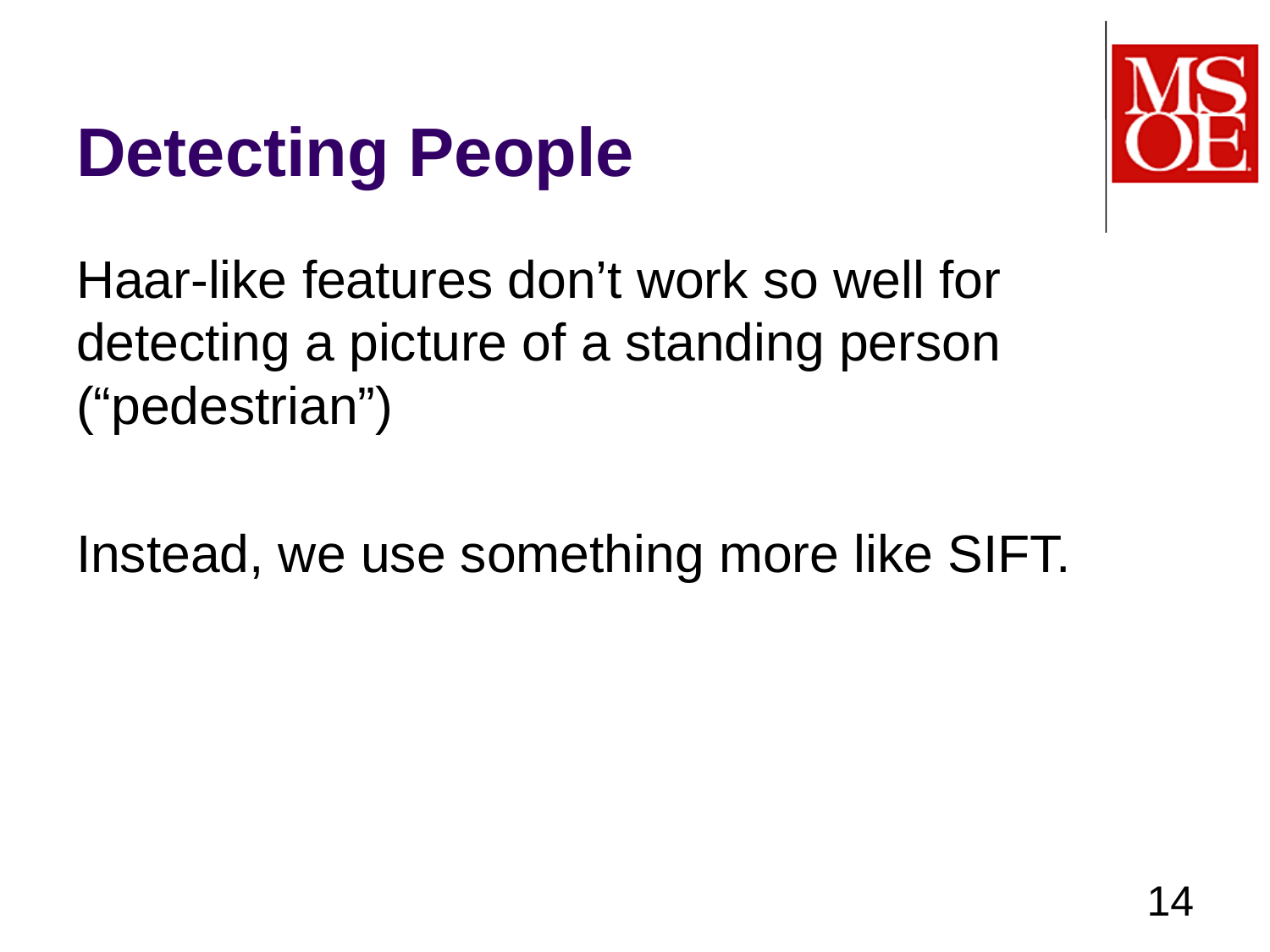

# Detecting People
Haar-like features don’t work so well for detecting a picture of a standing person (“pedestrian”)

Instead, we use something more like SIFT.
14